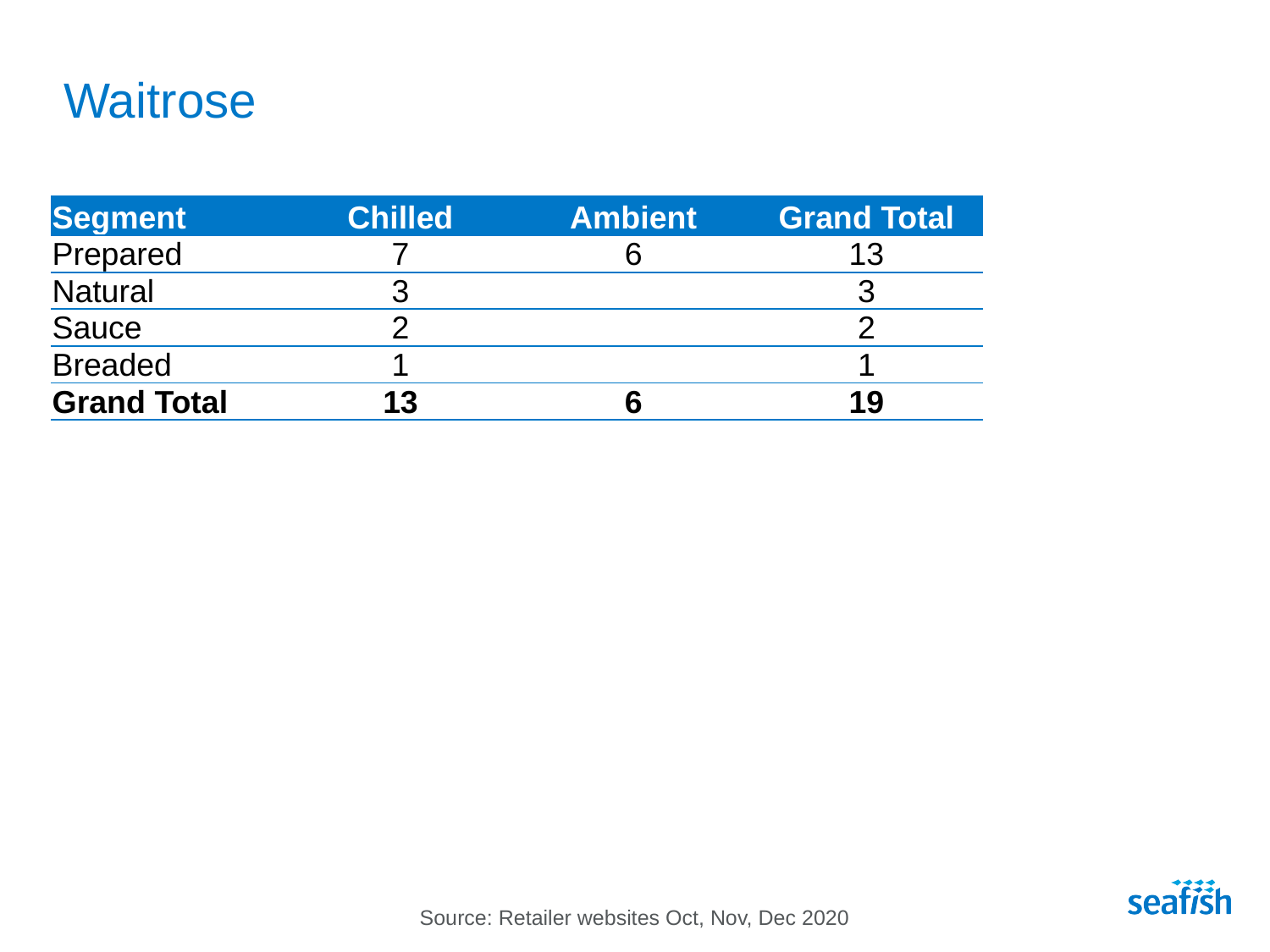

# Waitrose
| Segment | Chilled | Ambient | Grand Total |
| --- | --- | --- | --- |
| Prepared | 7 | 6 | 13 |
| Natural | 3 |  | 3 |
| Sauce | 2 |  | 2 |
| Breaded | 1 |  | 1 |
| Grand Total | 13 | 6 | 19 |
Source: Retailer websites Oct, Nov, Dec 2020